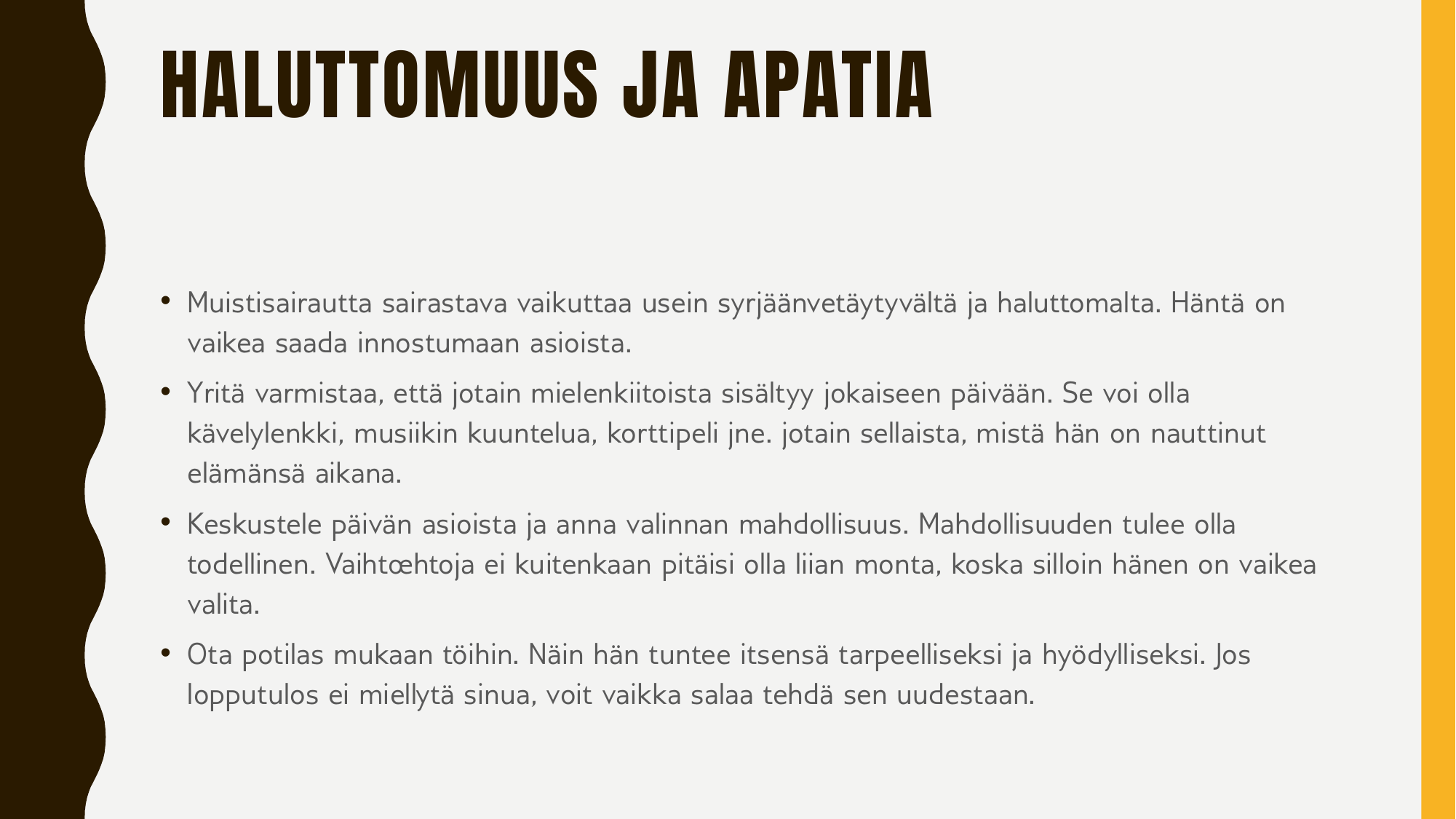

# Haluttomuus ja apatia
Muistisairautta sairastava vaikuttaa usein syrjäänvetäytyvältä ja haluttomalta. Häntä on vaikea saada innostumaan asioista.
Yritä varmistaa, että jotain mielenkiitoista sisältyy jokaiseen päivään. Se voi olla kävelylenkki, musiikin kuuntelua, korttipeli jne. jotain sellaista, mistä hän on nauttinut elämänsä aikana.
Keskustele päivän asioista ja anna valinnan mahdollisuus. Mahdollisuuden tulee olla todellinen. Vaihtoehtoja ei kuitenkaan pitäisi olla liian monta, koska silloin hänen on vaikea valita.
Ota potilas mukaan töihin. Näin hän tuntee itsensä tarpeelliseksi ja hyödylliseksi. Jos lopputulos ei miellytä sinua, voit vaikka salaa tehdä sen uudestaan.